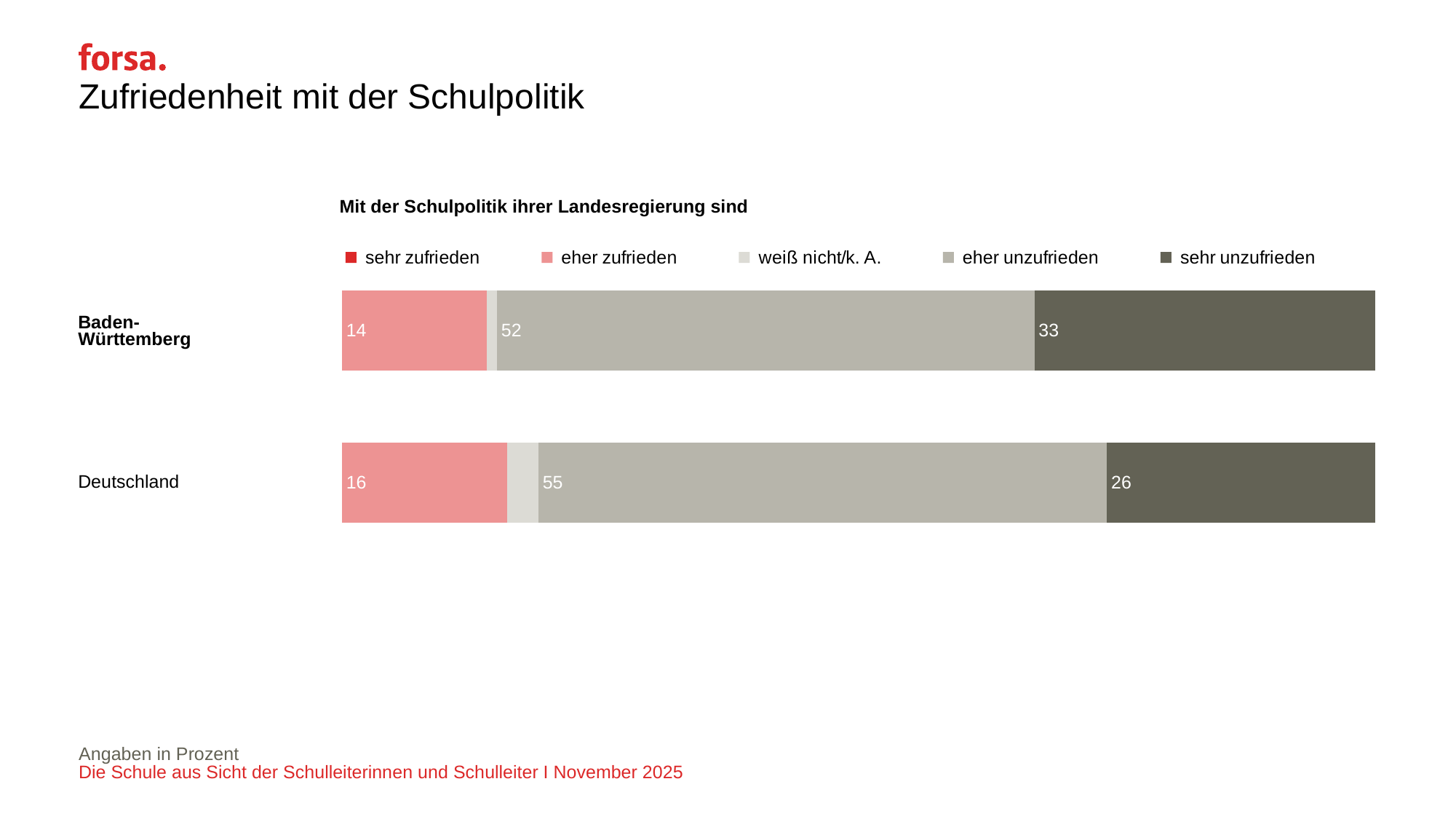

# Zufriedenheit mit der Schulpolitik
| Mit der Schulpolitik ihrer Landesregierung sind |
| --- |

### Chart

| Category |  sehr zufrieden |  eher zufrieden |  weiß nicht/k. A. |  eher unzufrieden |  sehr unzufrieden |
|---|---|---|---|---|---|
| Baden-Württemberg |  |  |
| --- | --- | --- |
| Deutschland |  |  |
Angaben in Prozent
Die Schule aus Sicht der Schulleiterinnen und Schulleiter I November 2025